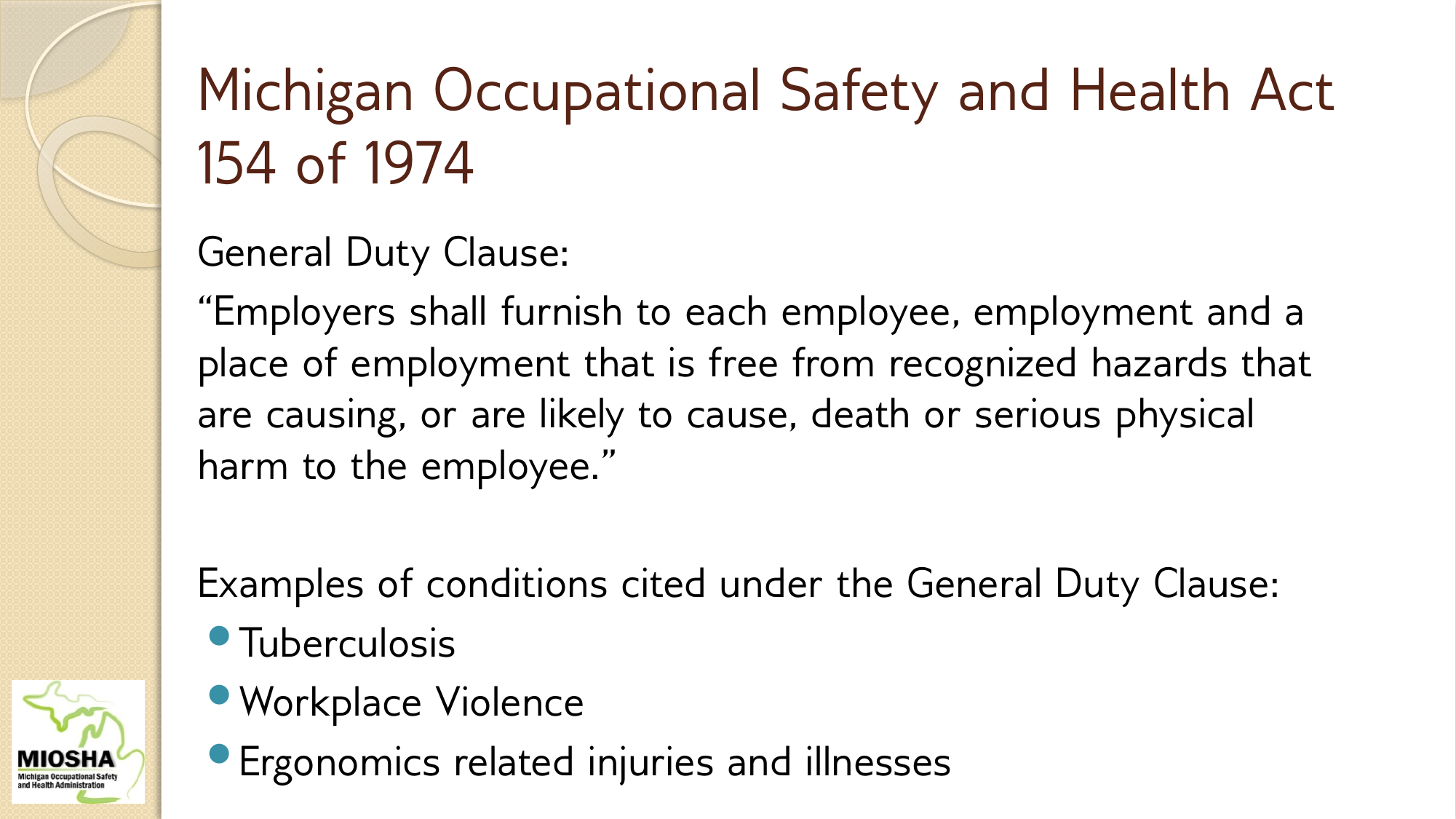

# Michigan Occupational Safety and Health Act 154 of 1974
General Duty Clause:
“Employers shall furnish to each employee, employment and a place of employment that is free from recognized hazards that are causing, or are likely to cause, death or serious physical harm to the employee.”

Examples of conditions cited under the General Duty Clause:
Tuberculosis
Workplace Violence
Ergonomics related injuries and illnesses